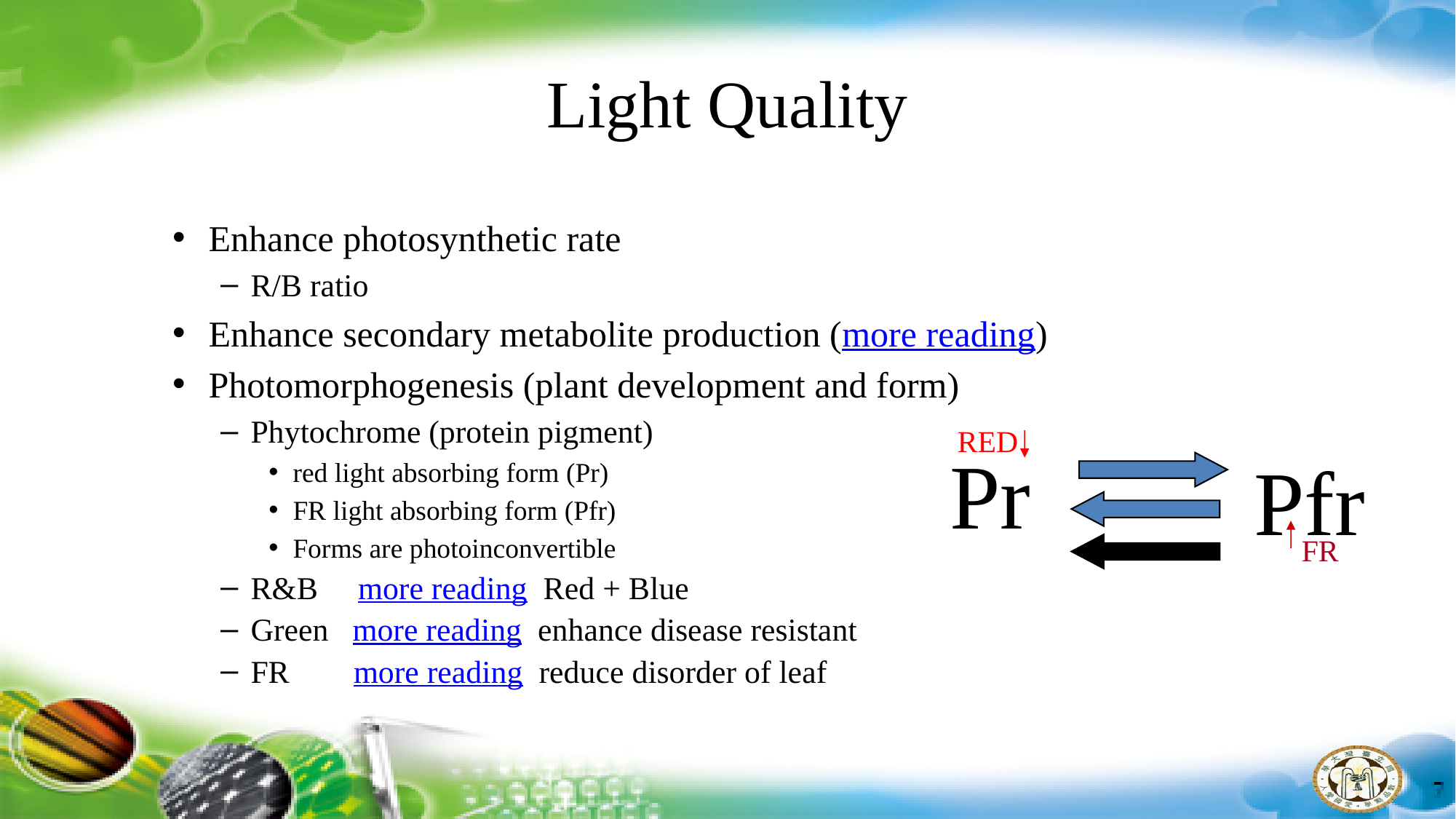

# Light Quality
Enhance photosynthetic rate
R/B ratio
Enhance secondary metabolite production (more reading)
Photomorphogenesis (plant development and form)
Phytochrome (protein pigment)
red light absorbing form (Pr)
FR light absorbing form (Pfr)
Forms are photoinconvertible
R&B     more reading  Red + Blue
Green   more reading  enhance disease resistant
FR        more reading  reduce disorder of leaf
RED

Pr
Pfr

FR